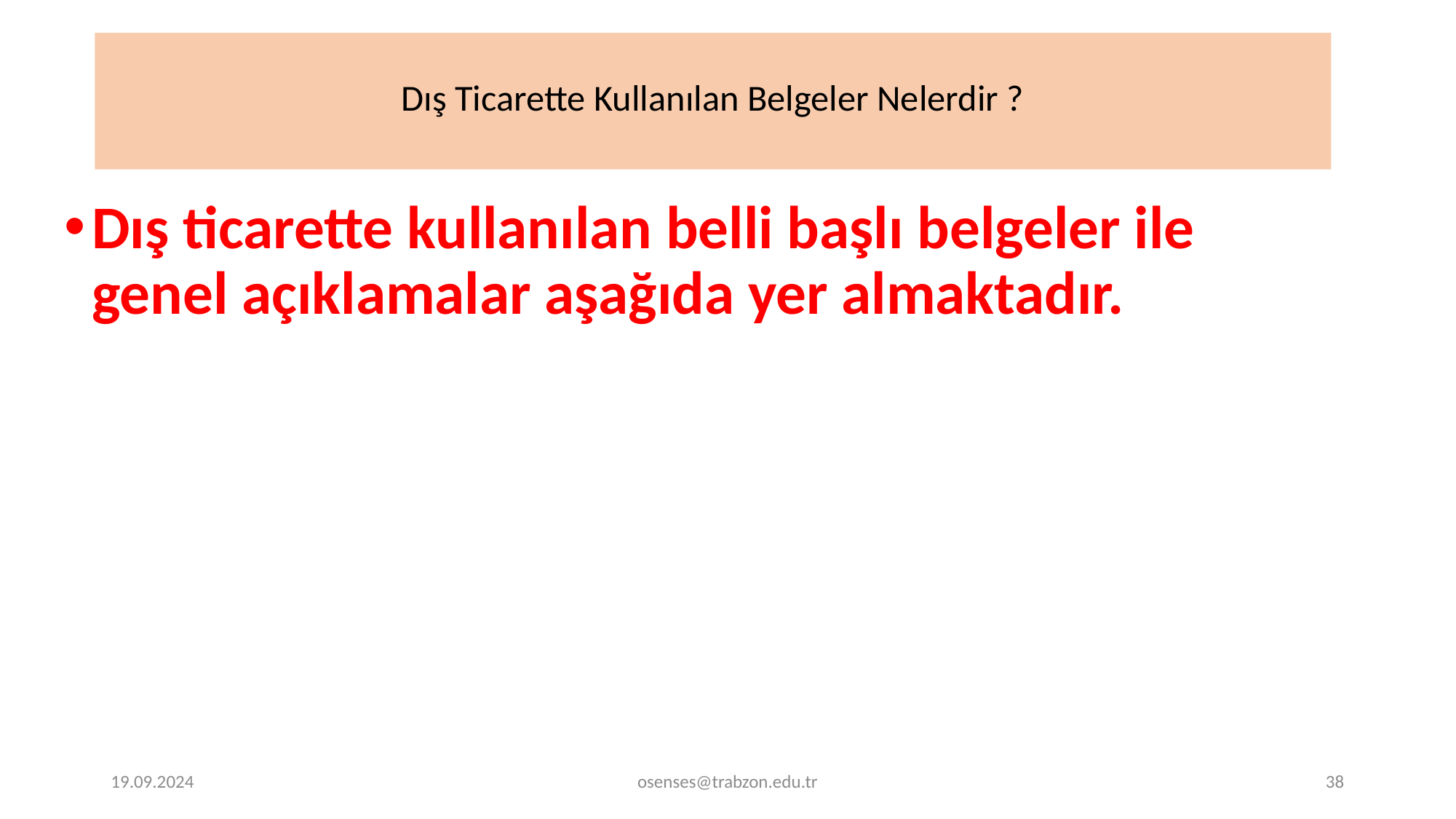

# Dış Ticarette Kullanılan Belgeler Nelerdir ?
Dış ticarette kullanılan belli başlı belgeler ile genel açıklamalar aşağıda yer almaktadır.

19.09.2024
osenses@trabzon.edu.tr
38